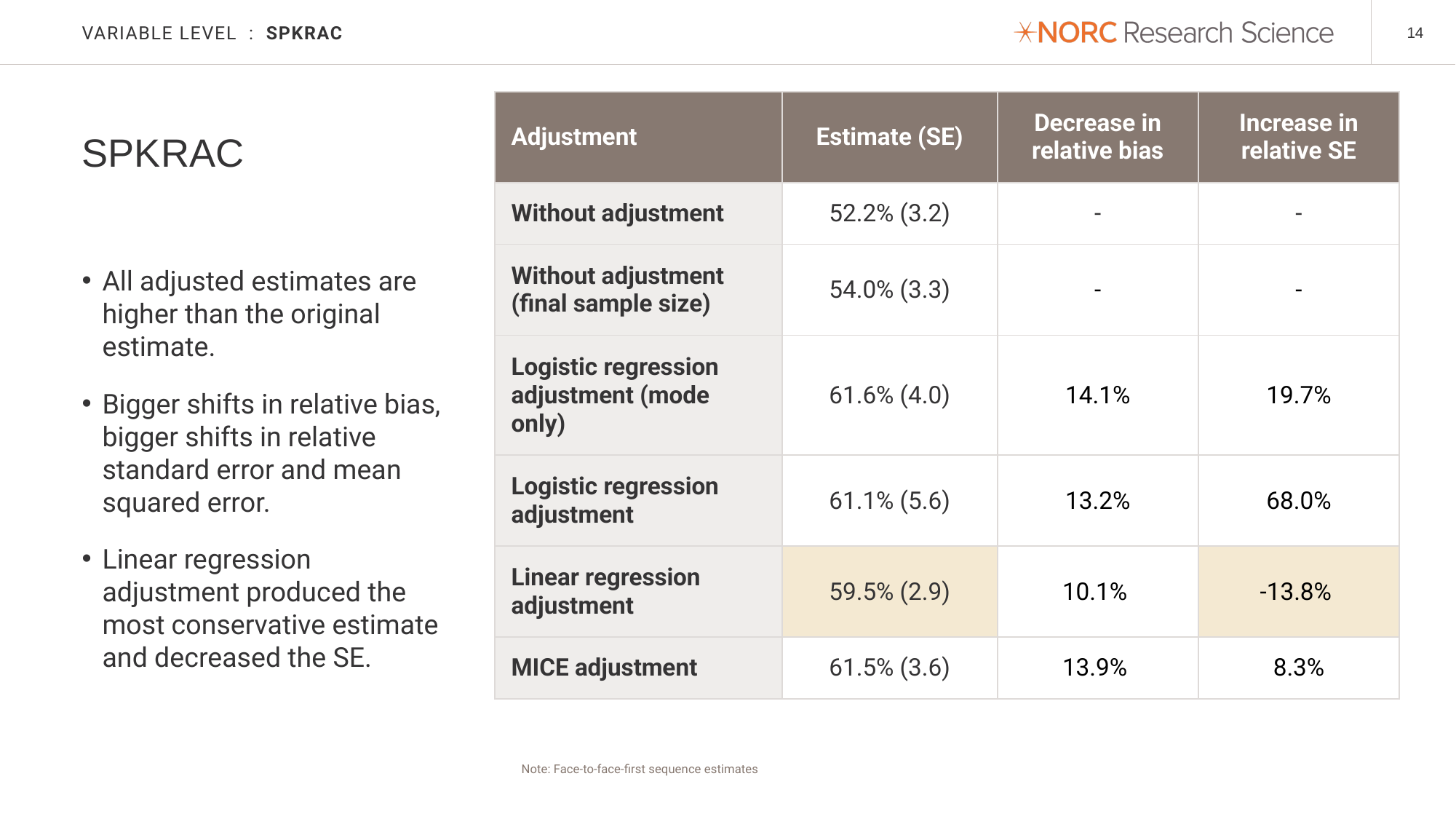

# Variable Level  :  SPKRAC
| Adjustment | Estimate (SE) | Decrease in relative bias | Increase in relative SE |
| --- | --- | --- | --- |
| Without adjustment | 52.2% (3.2) | - | - |
| Without adjustment (final sample size) | 54.0% (3.3) | - | - |
| Logistic regression adjustment (mode only) | 61.6% (4.0) | 14.1% | 19.7% |
| Logistic regression adjustment | 61.1% (5.6) | 13.2% | 68.0% |
| Linear regression adjustment | 59.5% (2.9) | 10.1% | -13.8% |
| MICE adjustment | 61.5% (3.6) | 13.9% | 8.3% |
SPKRAC
This page is extraneous. PLEASE DELETE and any other relevant template related associations to this page.
All adjusted estimates are higher than the original estimate.
Bigger shifts in relative bias, bigger shifts in relative standard error and mean squared error.
Linear regression adjustment produced the most conservative estimate and decreased the SE.
Note: Face-to-face-first sequence estimates